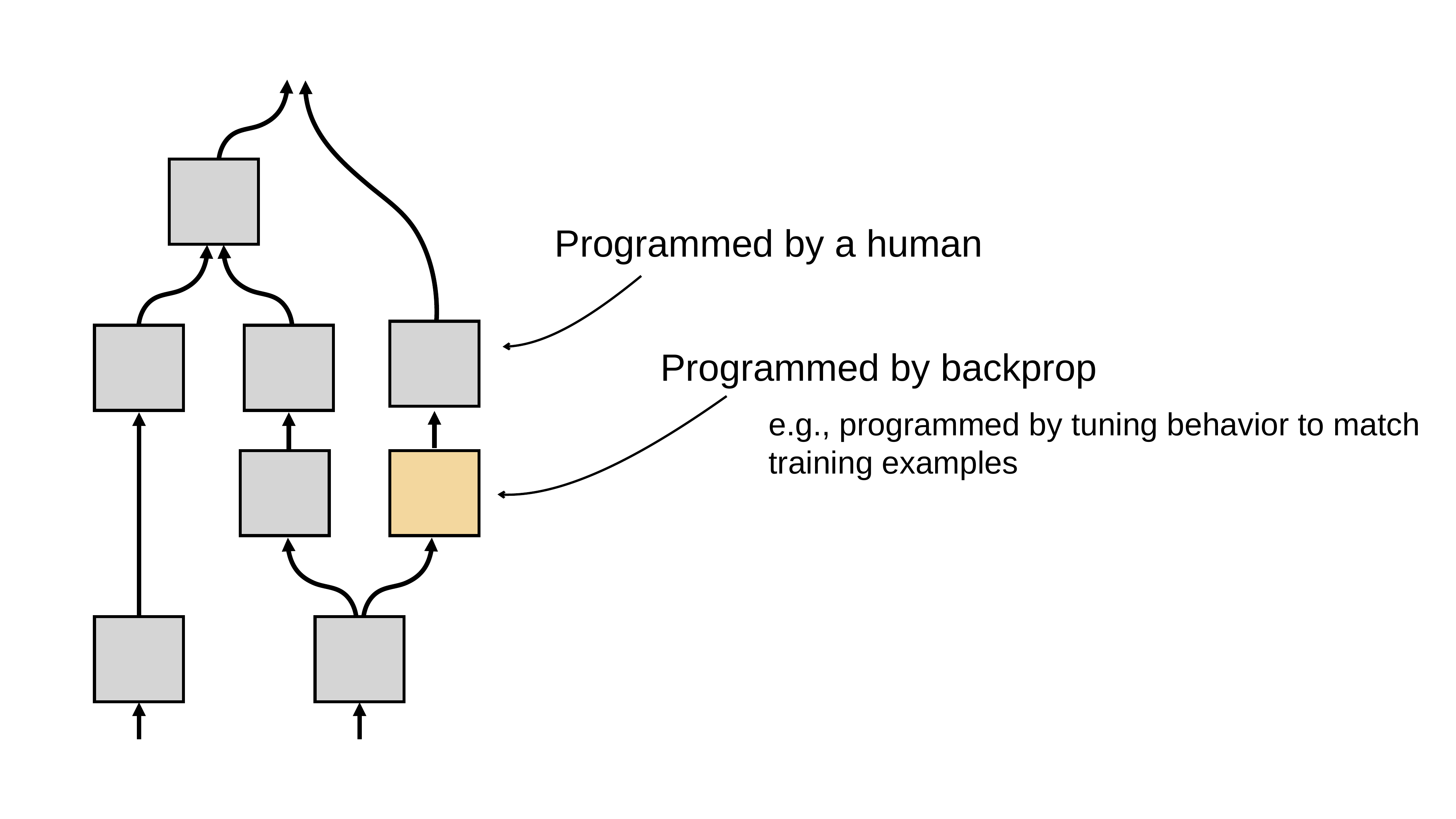

Programmed by a human

Programmed by backprop

e.g., programmed by tuning behavior to match training examples